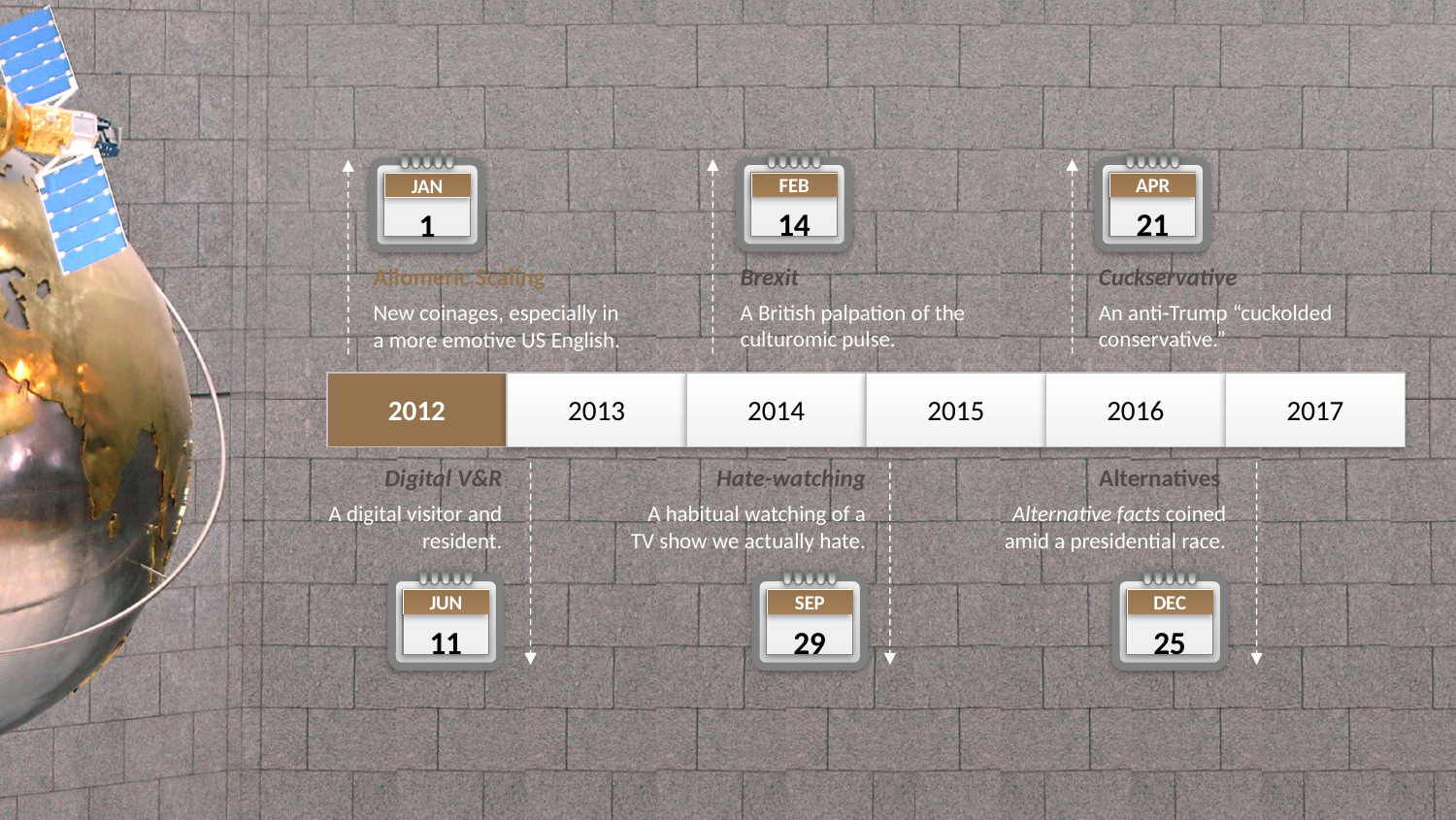

14
FEB

Brexit
A British palpation of the culturomic pulse.

21
APR

Cuckservative
An anti-Trump “cuckolded conservative.”

1
JAN

Allomeric Scaling
New coinages, especially in a more emotive US English.

2012
2013
2014
2015
2016
2017
Digital V&R
A digital visitor and resident.

11
JUN
Hate-watching
A habitual watching of a TV show we actually hate.

29
SEP
Alternatives
Alternative facts coined amid a presidential race.

25
DEC